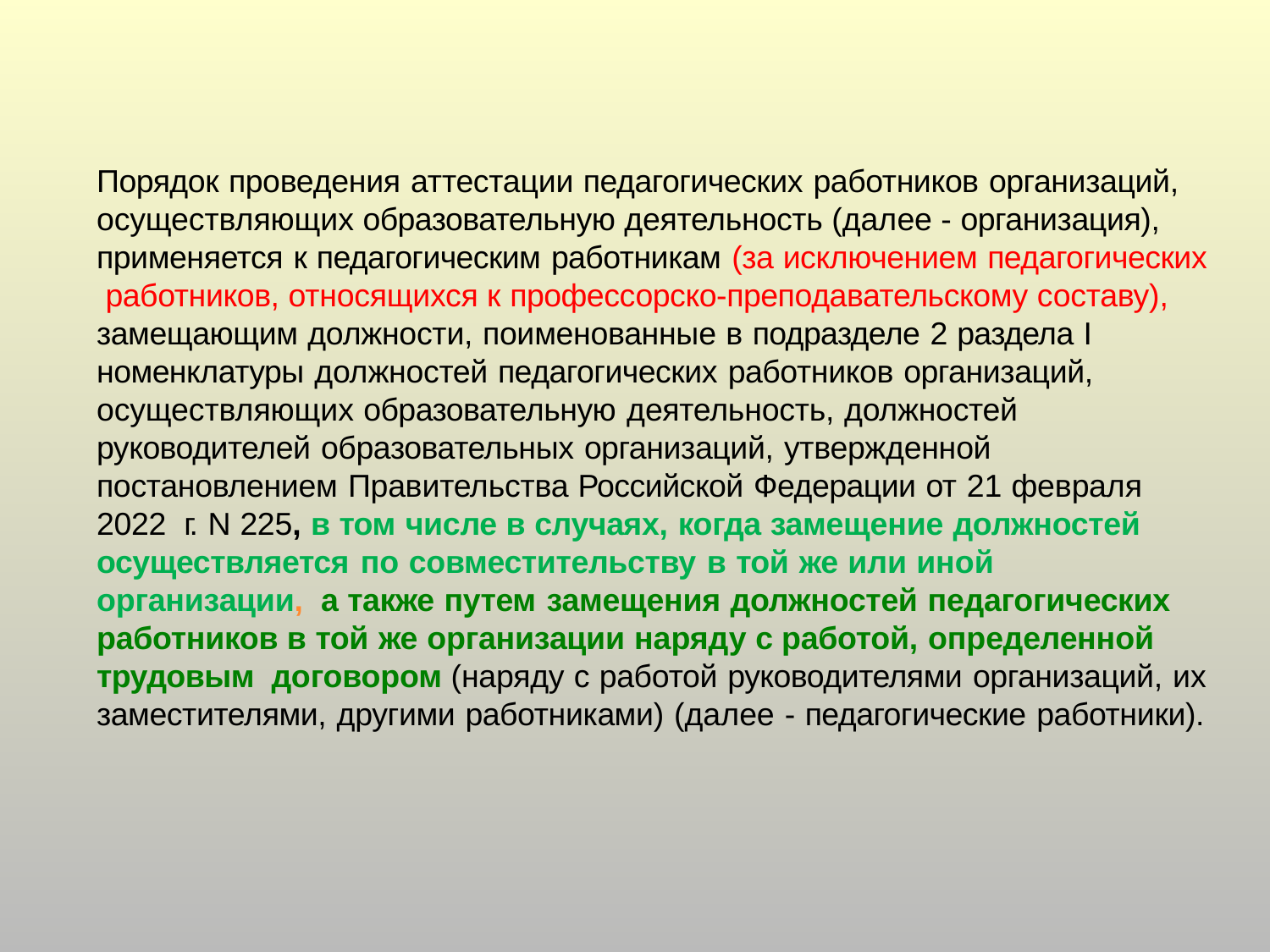

Порядок проведения аттестации педагогических работников организаций,  осуществляющих образовательную деятельность (далее - организация),  применяется к педагогическим работникам (за исключением педагогических  работников, относящихся к профессорско-преподавательскому составу),  замещающим должности, поименованные в подразделе 2 раздела I номенклатуры должностей педагогических работников организаций,  осуществляющих образовательную деятельность, должностей  руководителей образовательных организаций, утвержденной  постановлением Правительства Российской Федерации от 21 февраля 2022  г. N 225, в том числе в случаях, когда замещение должностей  осуществляется по совместительству в той же или иной организации,  а также путем замещения должностей педагогических работников в той же организации наряду с работой, определенной трудовым  договором (наряду с работой руководителями организаций, их заместителями, другими работниками) (далее - педагогические работники).